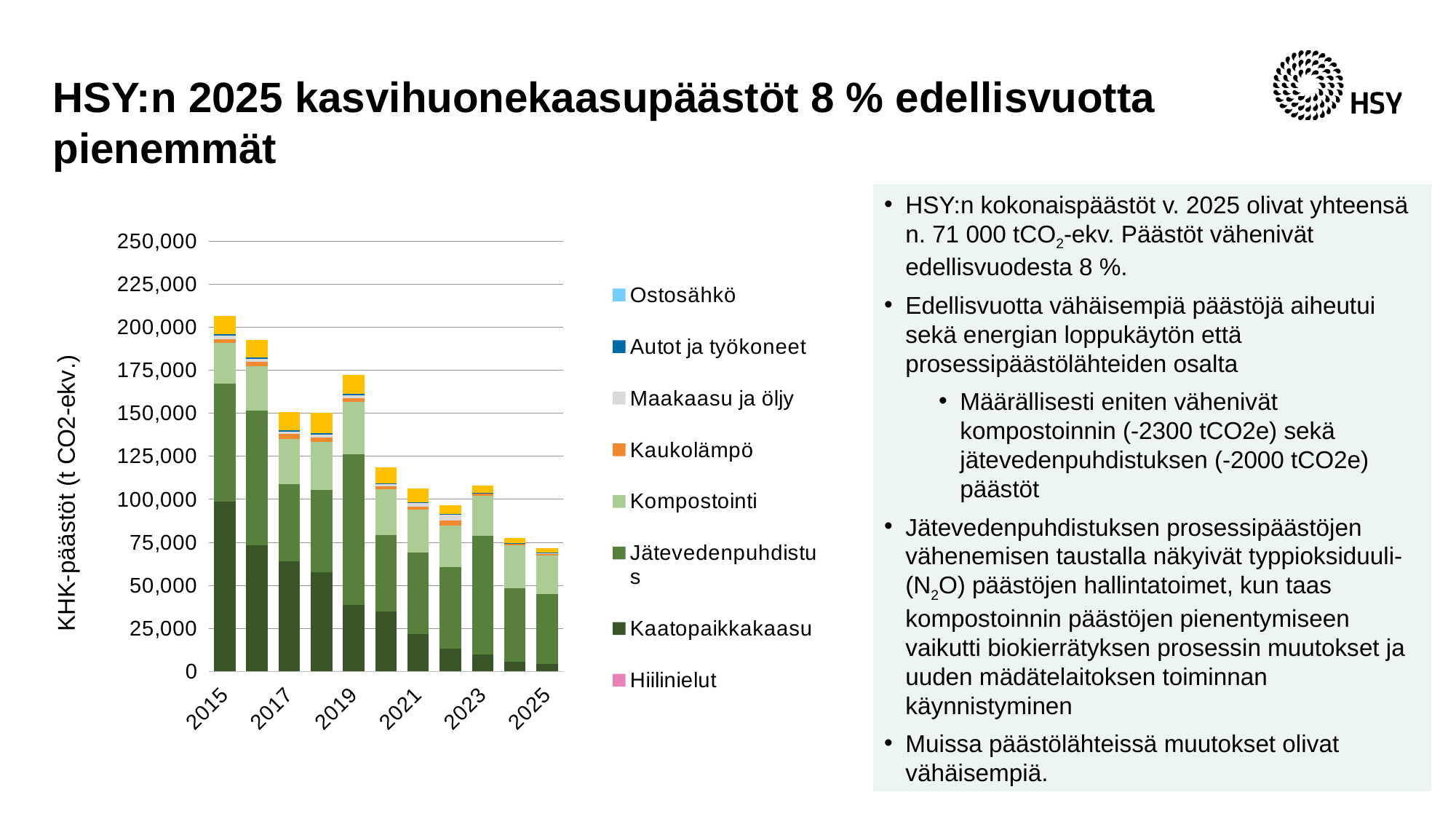

# HSY:n 2025 kasvihuonekaasupäästöt 8 % edellisvuotta pienemmät
HSY:n kokonaispäästöt v. 2025 olivat yhteensä n. 71 000 tCO2-ekv. Päästöt vähenivät edellisvuodesta 8 %.
Edellisvuotta vähäisempiä päästöjä aiheutui sekä energian loppukäytön että prosessipäästölähteiden osalta
Määrällisesti eniten vähenivät kompostoinnin (-2300 tCO2e) sekä jätevedenpuhdistuksen (-2000 tCO2e) päästöt
Jätevedenpuhdistuksen prosessipäästöjen vähenemisen taustalla näkyivät typpioksiduuli- (N2O) päästöjen hallintatoimet, kun taas kompostoinnin päästöjen pienentymiseen vaikutti biokierrätyksen prosessin muutokset ja uuden mädätelaitoksen toiminnan käynnistyminen
Muissa päästölähteissä muutokset olivat vähäisempiä.

### Chart

| Category | Hiilinielut | Kaatopaikkakaasu | Jätevedenpuhdistus | Kompostointi | Kaukolämpö | Maakaasu ja öljy | Autot ja työkoneet | Ostosähkö | Ulkoisten toimintojen päästöt |
|---|---|---|---|---|---|---|---|---|---|
| 2015 | 0.0 | 98625.0 | 68676.401 | 23650.53456 | 2031.8683669489583 | 2351.97351445275 | 754.5684680699926 | 0.0 | 10351.035666420506 |
| 2016 | 0.0 | 73250.0 | 78412.778 | 25570.048880000002 | 2488.773432596645 | 1876.398144140552 | 699.6976804815417 | 0.0 | 10351.035666420506 |
| 2017 | 0.0 | 64000.0 | 44568.94499999999 | 26676.43 | 2573.096144489725 | 1597.6310122343264 | 759.0549344773139 | 0.0 | 10351.035666420506 |
| 2018 | 0.0 | 57375.0 | 48129.501000000004 | 27835.558559999998 | 2484.60412768208 | 1668.1493004382764 | 833.4781437541258 | 0.0 | 12046.751862289653 |
| 2019 | 0.0 | 38625.0 | 87714.951 | 30205.799120000003 | 2246.66090584959 | 1819.2393921668427 | 606.3211715509182 | 0.0 | 11208.02201893438 |
| 2020 | 0.0 | 34725.0 | 44639.424 | 26313.746665599996 | 1742.5362106984617 | 1585.6463061276602 | 371.94487490095366 | 0.0 | 9264.23317091249 |
| 2021 | -100.47475749645818 | 21675.0 | 47265.100000000006 | 24901.1296688 | 2022.6464932975382 | 2151.8925449179724 | 139.08690815714257 | 0.0 | 8215.024881065088 |
| 2022 | -59.72666140067236 | 13025.0 | 47568.00400000001 | 24264.759367999995 | 2722.8521713213845 | 3828.7675457006603 | 84.51042492141002 | 0.0 | 5085.814677715568 |
| 2023 | -82.66418099999999 | 9560.0 | 69383.47 | 22859.0832112 | 1645.306380072488 | 325.5900867229141 | 87.08265321976384 | 0.0 | 4132.982256790779 |
| 2024 | -202.06097559311922 | 5400.0 | 42853.618 | 24787.55168032 | 1207.0521491268732 | 136.10635124336463 | 114.14301919023333 | 0.0 | 2928.47121681275 |
| 2025 | 0.0 | 4125.0 | 40863.86 | 22446.472439999998 | 1083.9455315464902 | 199.9362663296018 | 104.43250540423331 | 0.0 | 2531.143529506978 |